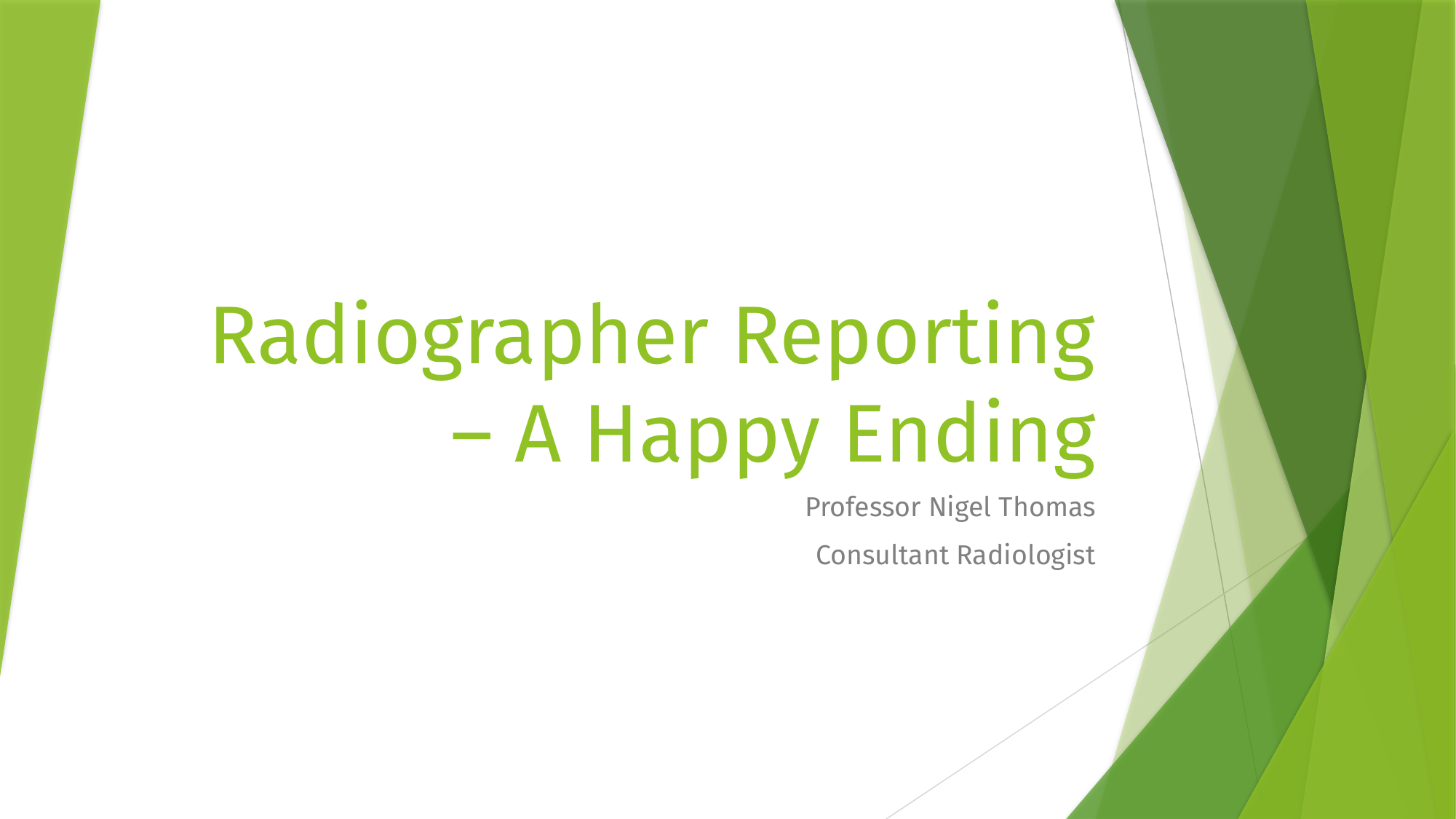

# Radiographer Reporting – A Happy Ending
Professor Nigel Thomas
Consultant Radiologist